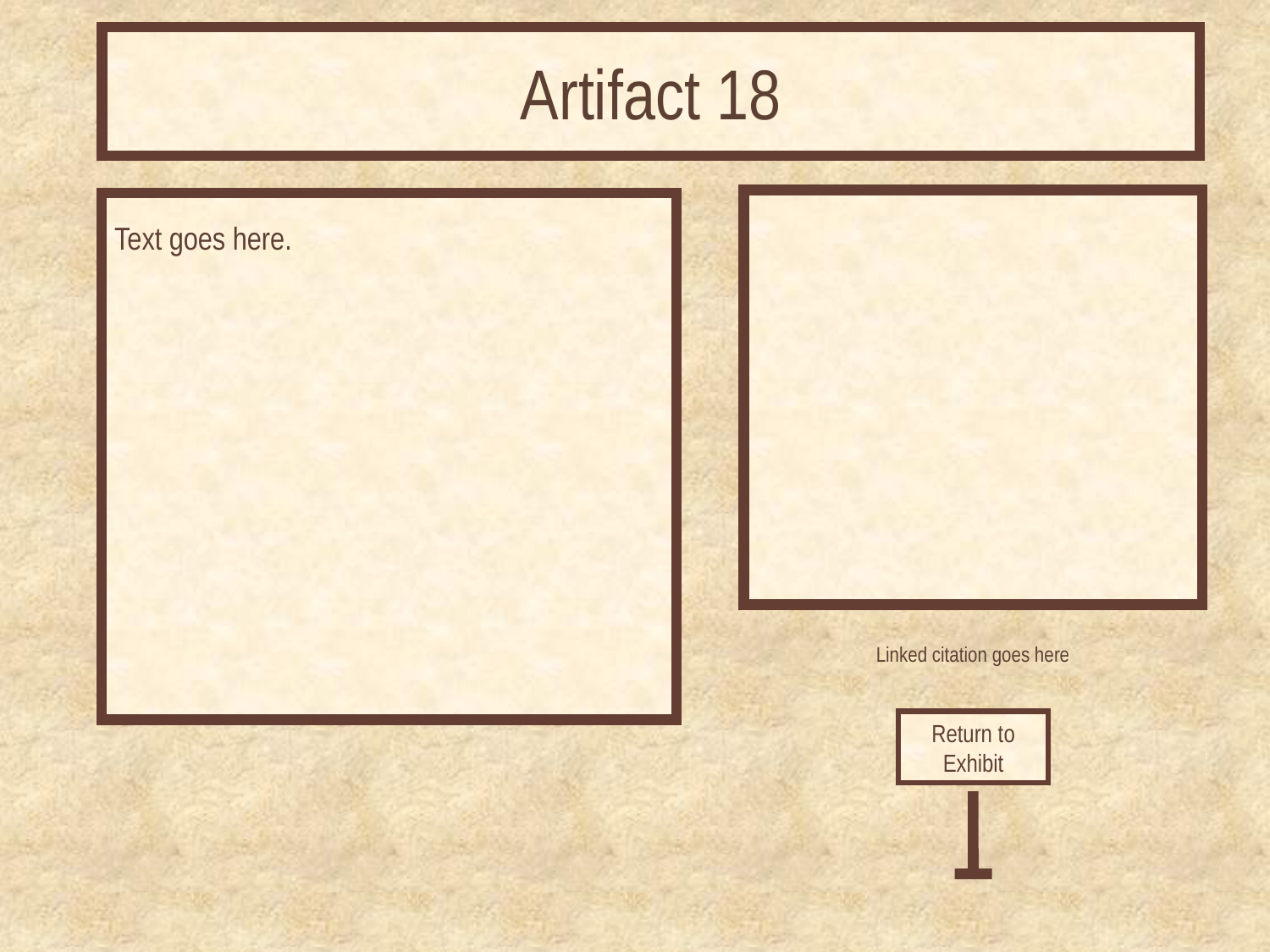

# Artifact 18

Text goes here.

Linked citation goes here
Return to Exhibit